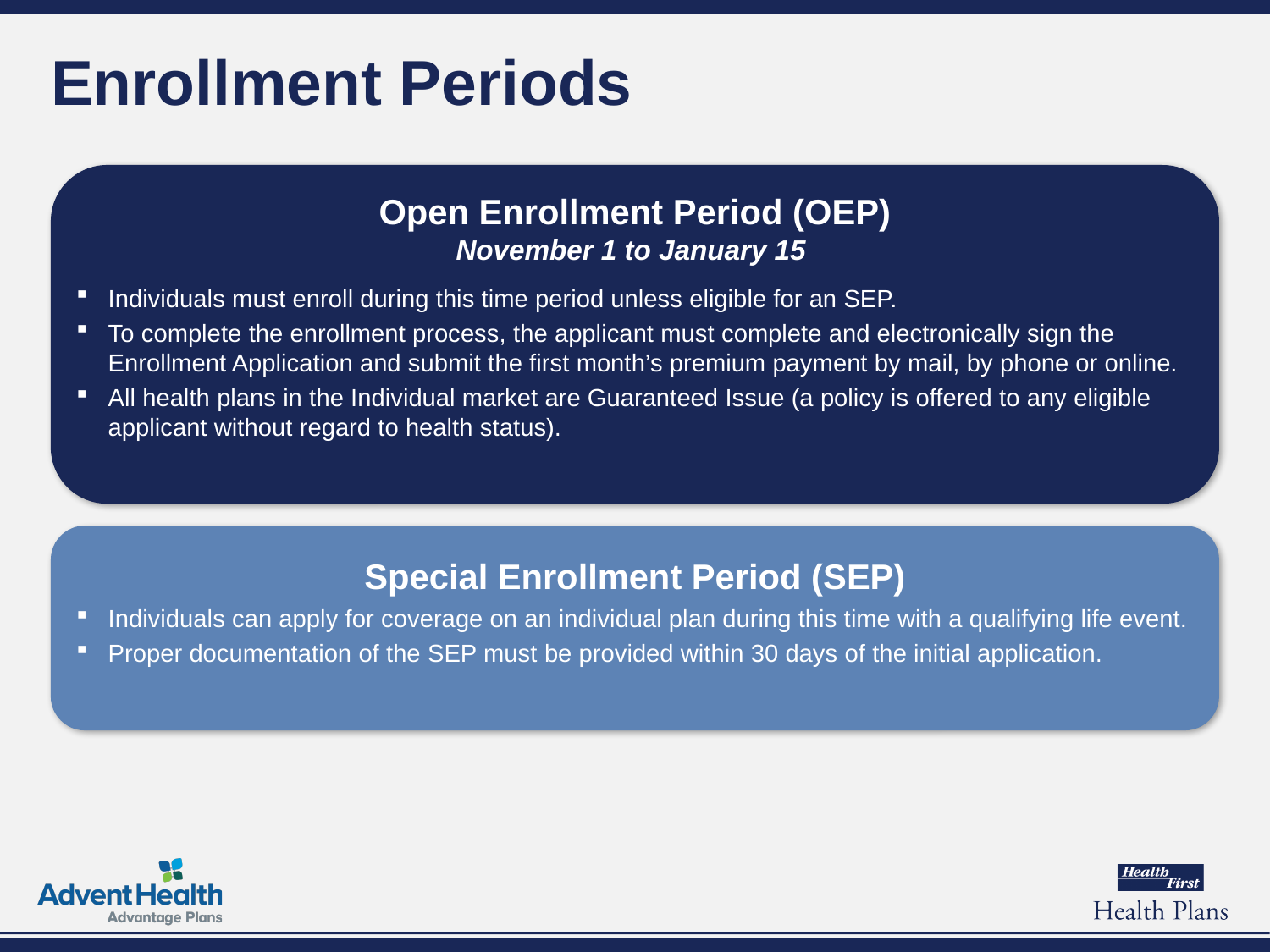

# Enrollment Periods

Open Enrollment Period (OEP)
November 1 to January 15
Individuals must enroll during this time period unless eligible for an SEP.
To complete the enrollment process, the applicant must complete and electronically sign the Enrollment Application and submit the first month’s premium payment by mail, by phone or online.
All health plans in the Individual market are Guaranteed Issue (a policy is offered to any eligible applicant without regard to health status).

Special Enrollment Period (SEP)
Individuals can apply for coverage on an individual plan during this time with a qualifying life event.
Proper documentation of the SEP must be provided within 30 days of the initial application.